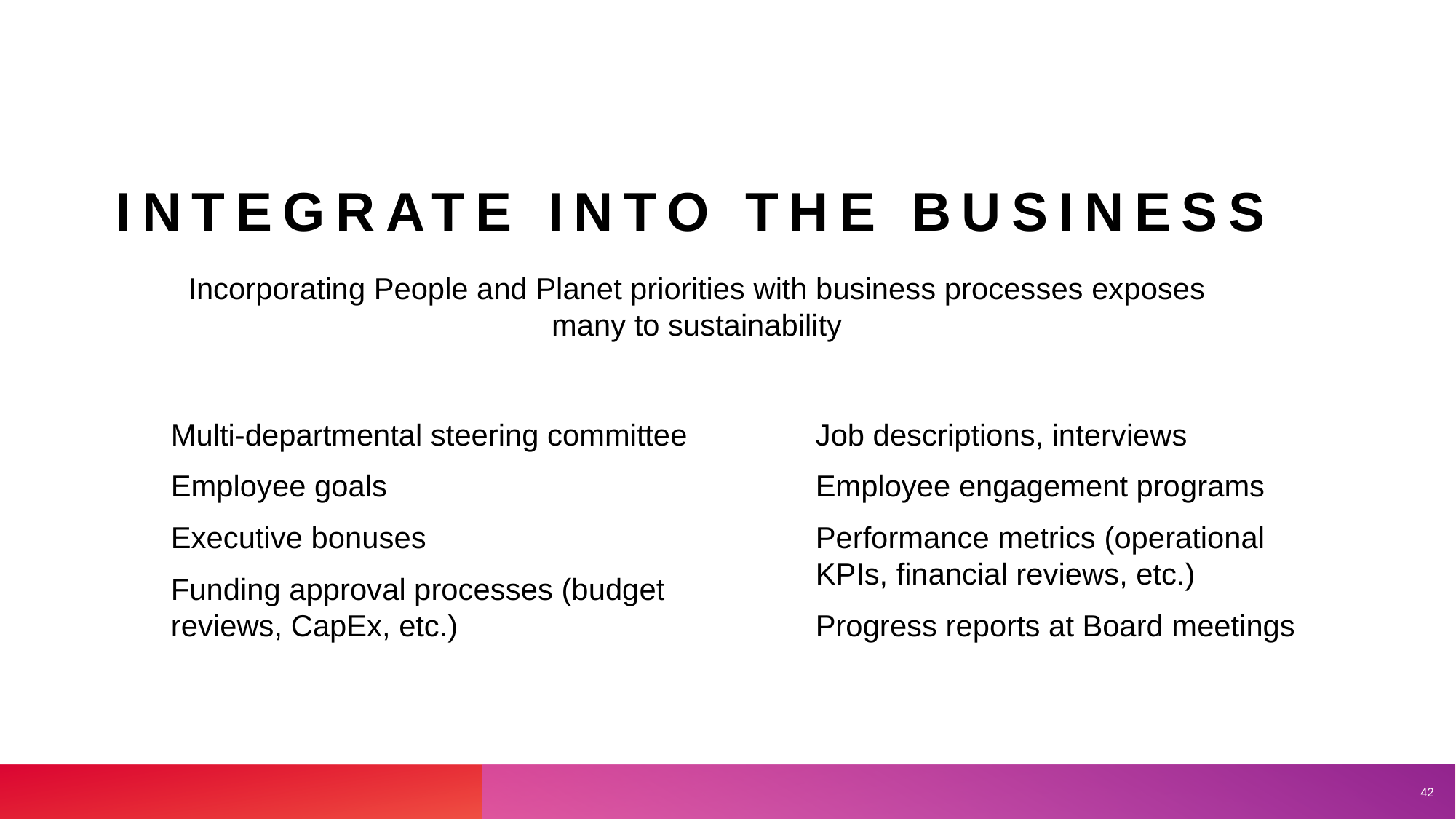

# Integrate into the Business
Incorporating People and Planet priorities with business processes exposes many to sustainability
Multi-departmental steering committee
Employee goals
Executive bonuses
Funding approval processes (budget reviews, CapEx, etc.)
Job descriptions, interviews
Employee engagement programs
Performance metrics (operational KPIs, financial reviews, etc.)
Progress reports at Board meetings

42